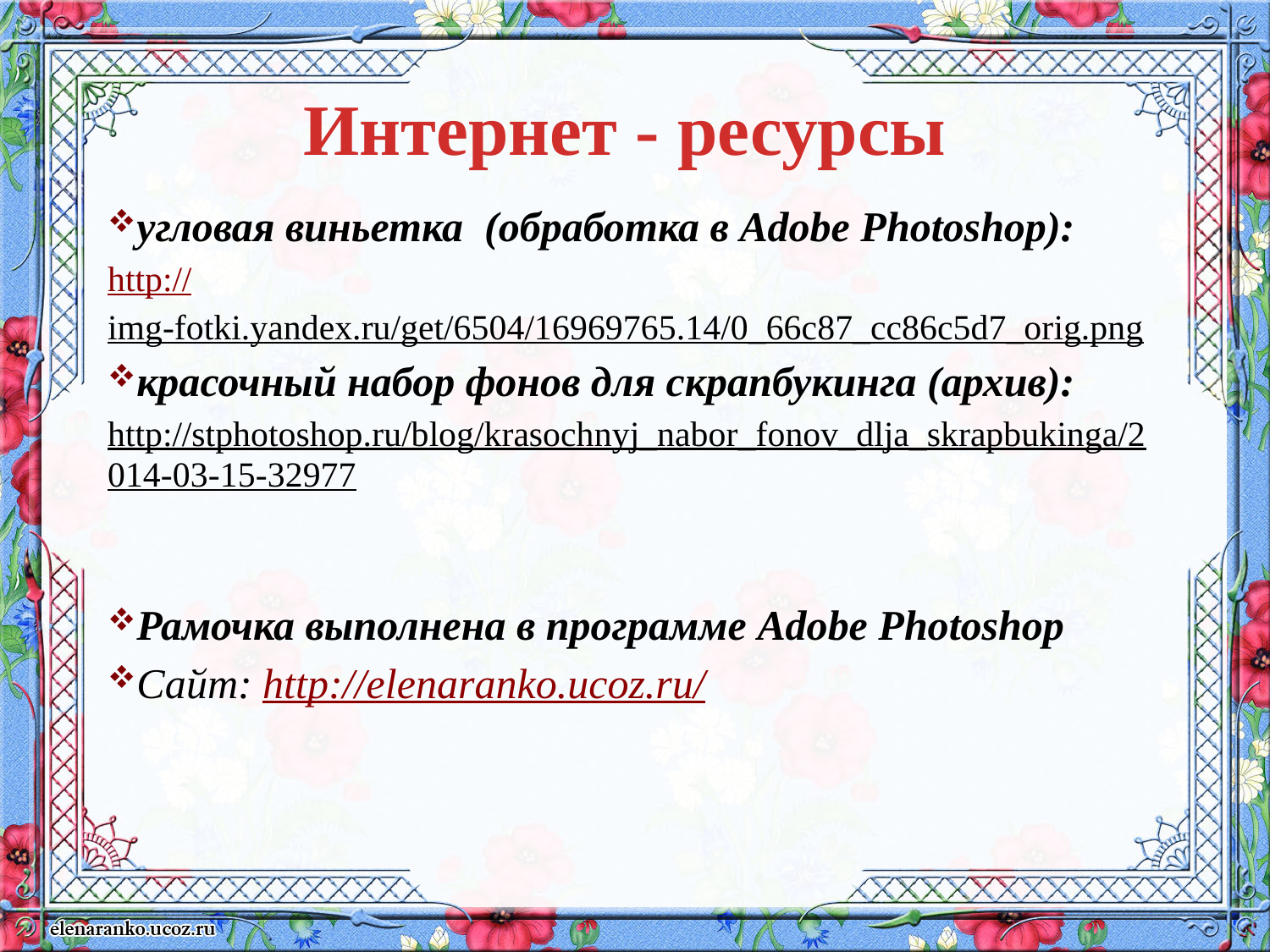

# Интернет - ресурсы
угловая виньетка  (обработка в Adobe Photoshop):
http://img-fotki.yandex.ru/get/6504/16969765.14/0_66c87_cc86c5d7_orig.png
красочный набор фонов для скрапбукинга (архив): http://stphotoshop.ru/blog/krasochnyj_nabor_fonov_dlja_skrapbukinga/2014-03-15-32977

Рамочка выполнена в программе Adobe Photoshop
Сайт: http://elenaranko.ucoz.ru/